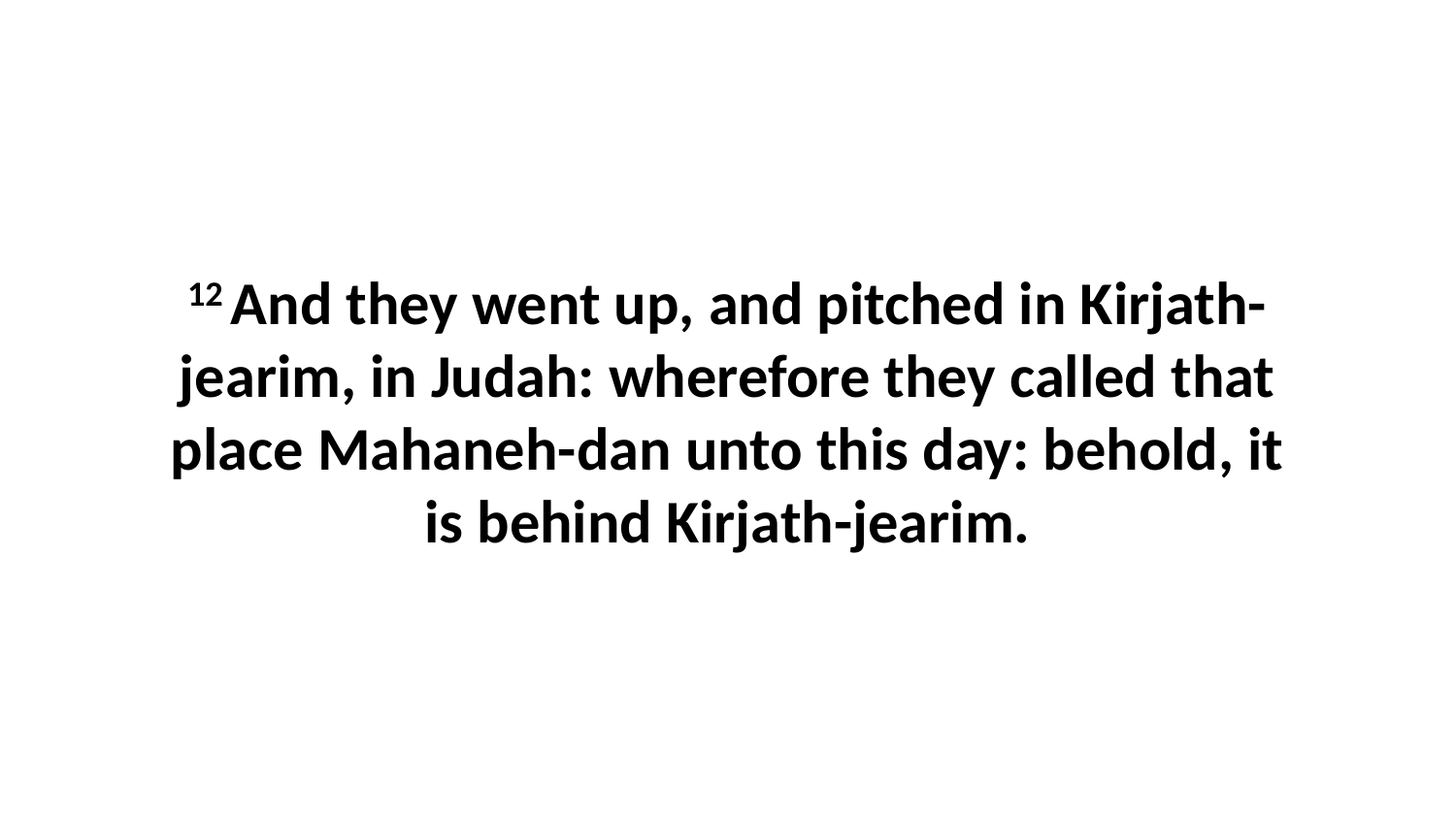

12 And they went up, and pitched in Kirjath-jearim, in Judah: wherefore they called that place Mahaneh-dan unto this day: behold, it is behind Kirjath-jearim.